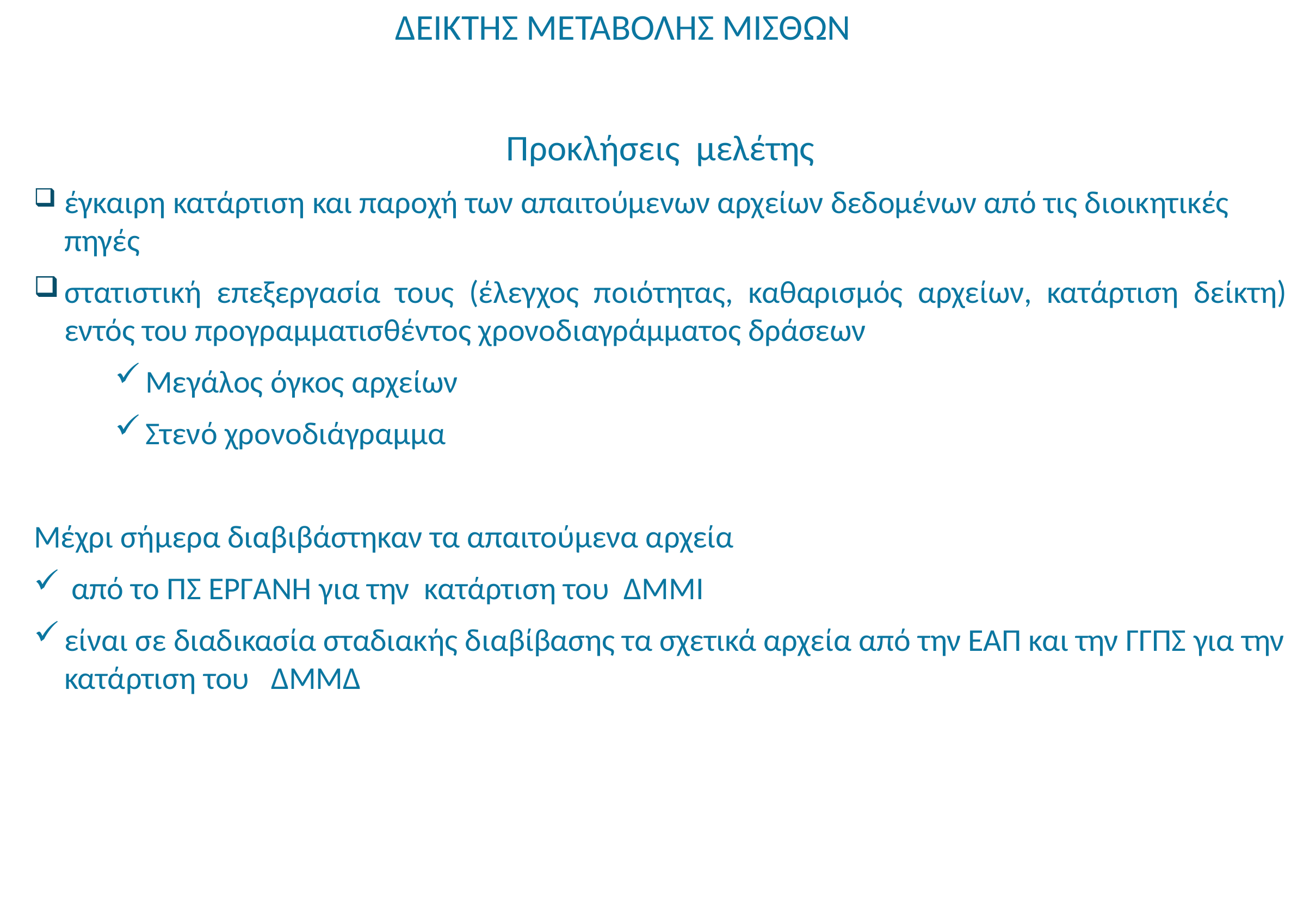

ΔΕΙΚΤΗΣ ΜΕΤΑΒΟΛΗΣ ΜΙΣΘΩΝ

Προκλήσεις  μελέτης
έγκαιρη κατάρτιση και παροχή των απαιτούμενων αρχείων δεδομένων από τις διοικητικές πηγές
στατιστική επεξεργασία τους (έλεγχος ποιότητας, καθαρισμός αρχείων, κατάρτιση δείκτη) εντός του προγραμματισθέντος χρονοδιαγράμματος δράσεων
Μεγάλος όγκος αρχείων
Στενό χρονοδιάγραμμα

Μέχρι σήμερα διαβιβάστηκαν τα απαιτούμενα αρχεία
 από το ΠΣ ΕΡΓΑΝΗ για την  κατάρτιση του  ΔΜΜΙ
είναι σε διαδικασία σταδιακής διαβίβασης τα σχετικά αρχεία από την ΕΑΠ και την ΓΓΠΣ για την κατάρτιση του   ΔΜΜΔ